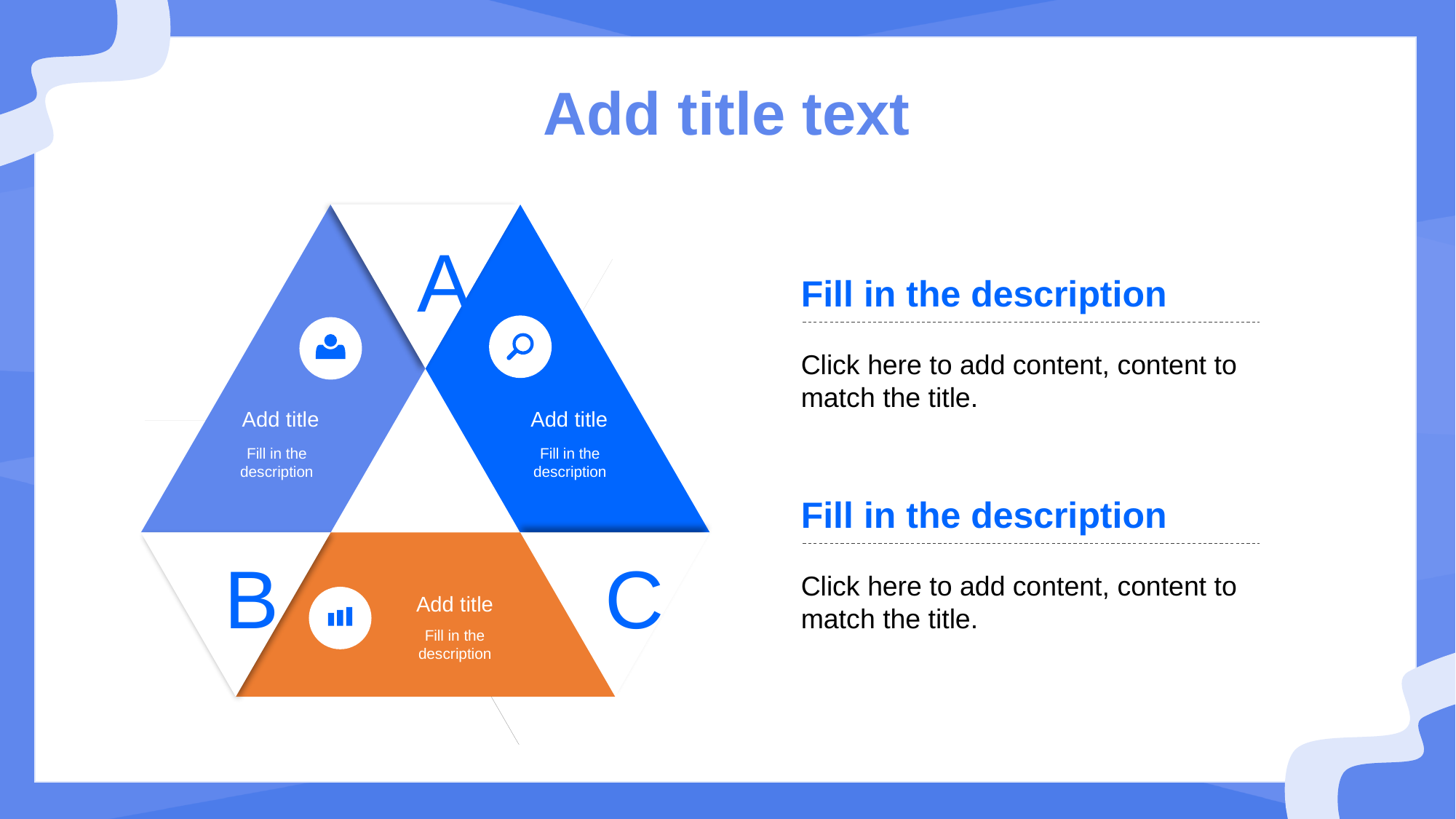

A
Add title
Fill in the description
Add title
Fill in the description
B
C
Add title
Fill in the description
Fill in the description
Click here to add content, content to match the title.
Fill in the description
Click here to add content, content to match the title.